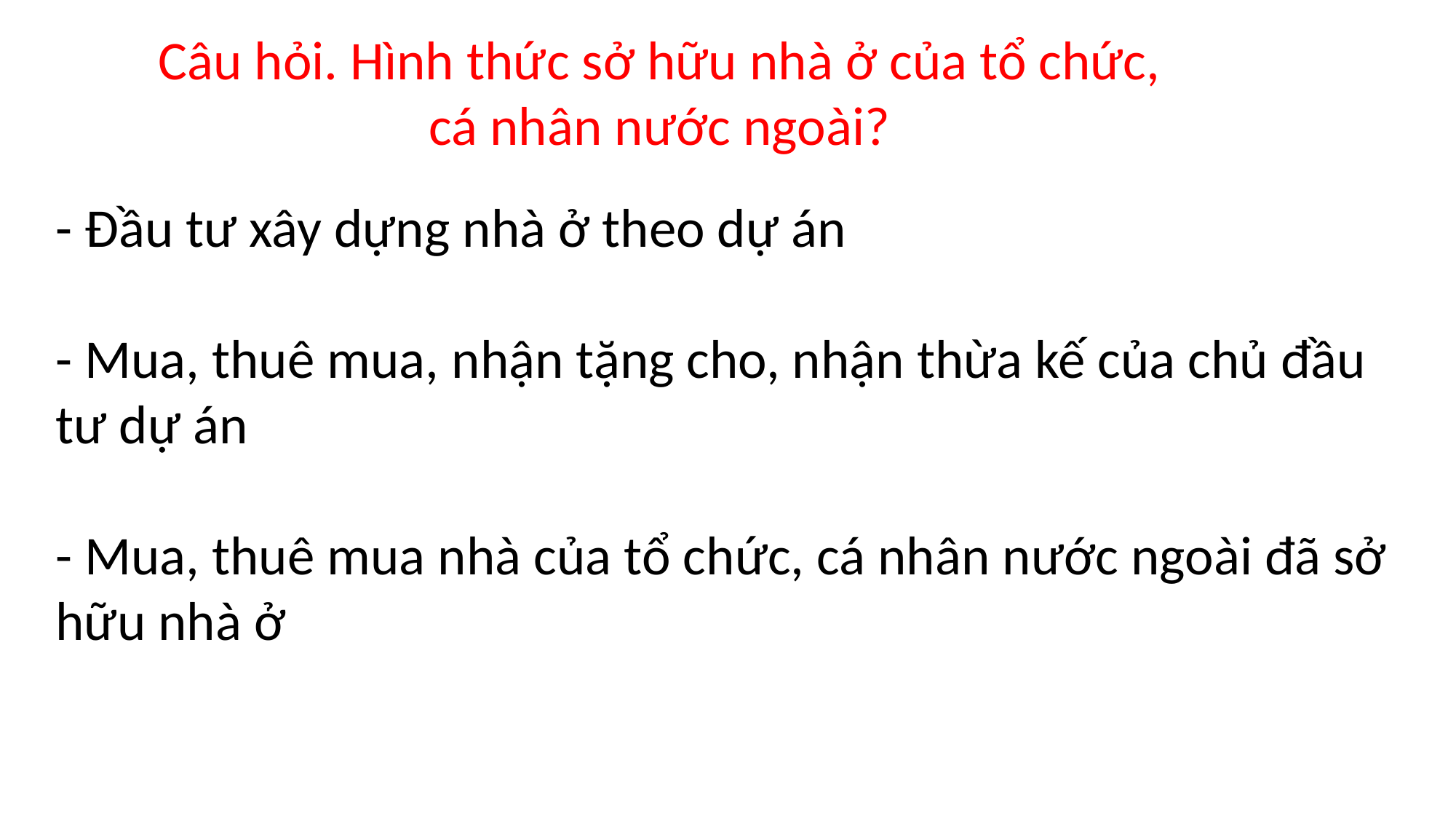

Câu hỏi. Hình thức sở hữu nhà ở của tổ chức, cá nhân nước ngoài?
- Đầu tư xây dựng nhà ở theo dự án

- Mua, thuê mua, nhận tặng cho, nhận thừa kế của chủ đầu tư dự án

- Mua, thuê mua nhà của tổ chức, cá nhân nước ngoài đã sở hữu nhà ở